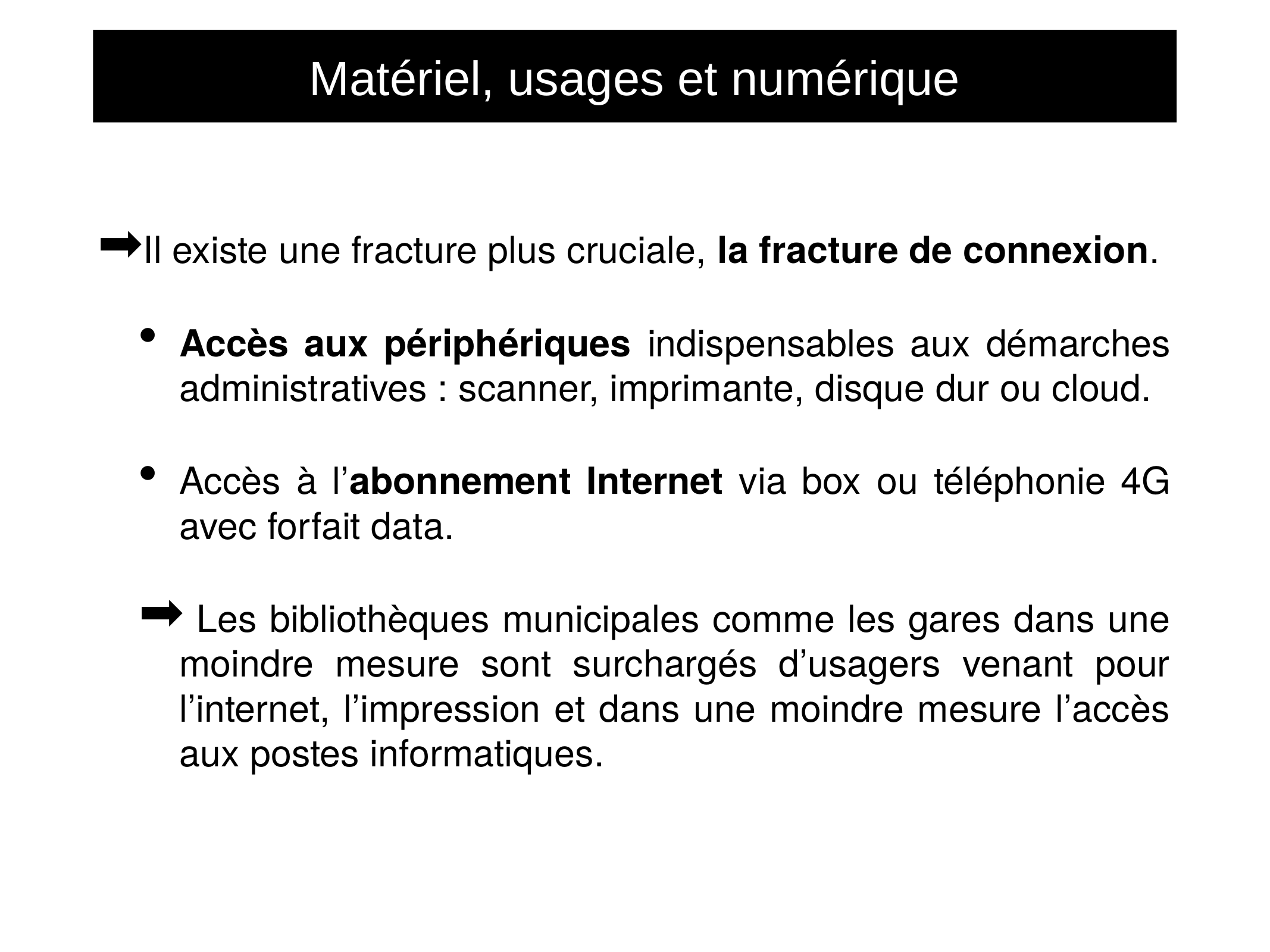

# Matériel, usages et numérique
Il existe une fracture plus cruciale, la fracture de connexion.
Accès aux périphériques indispensables aux démarches administratives : scanner, imprimante, disque dur ou cloud.
Accès à l’abonnement Internet via box ou téléphonie 4G avec forfait data.
 Les bibliothèques municipales comme les gares dans une moindre mesure sont surchargés d’usagers venant pour l’internet, l’impression et dans une moindre mesure l’accès aux postes informatiques.